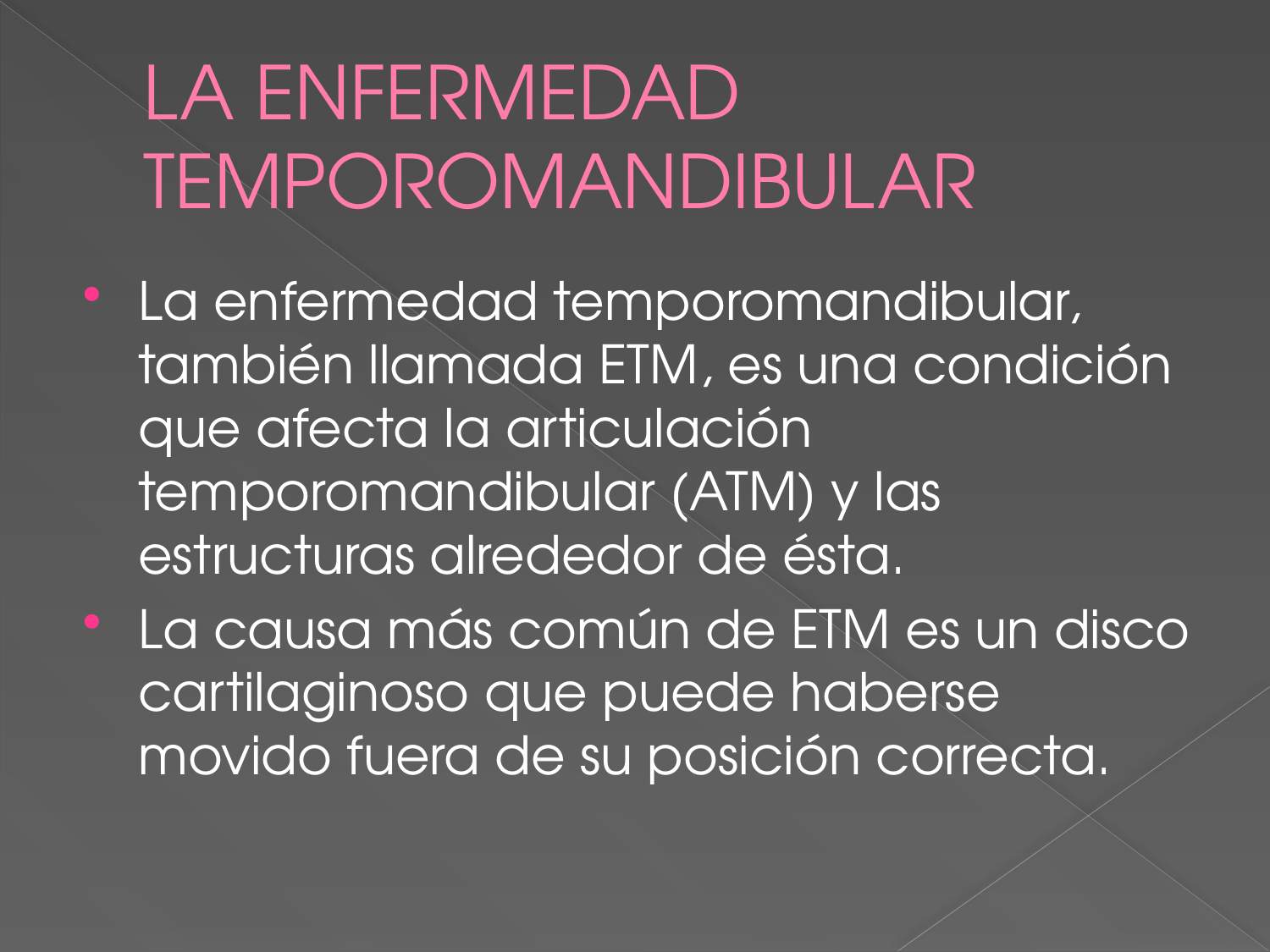

# LA ENFERMEDAD TEMPOROMANDIBULAR
La enfermedad temporomandibular, también llamada ETM, es una condición que afecta la articulación temporomandibular (ATM) y las estructuras alrededor de ésta.
La causa más común de ETM es un disco cartilaginoso que puede haberse movido fuera de su posición correcta.